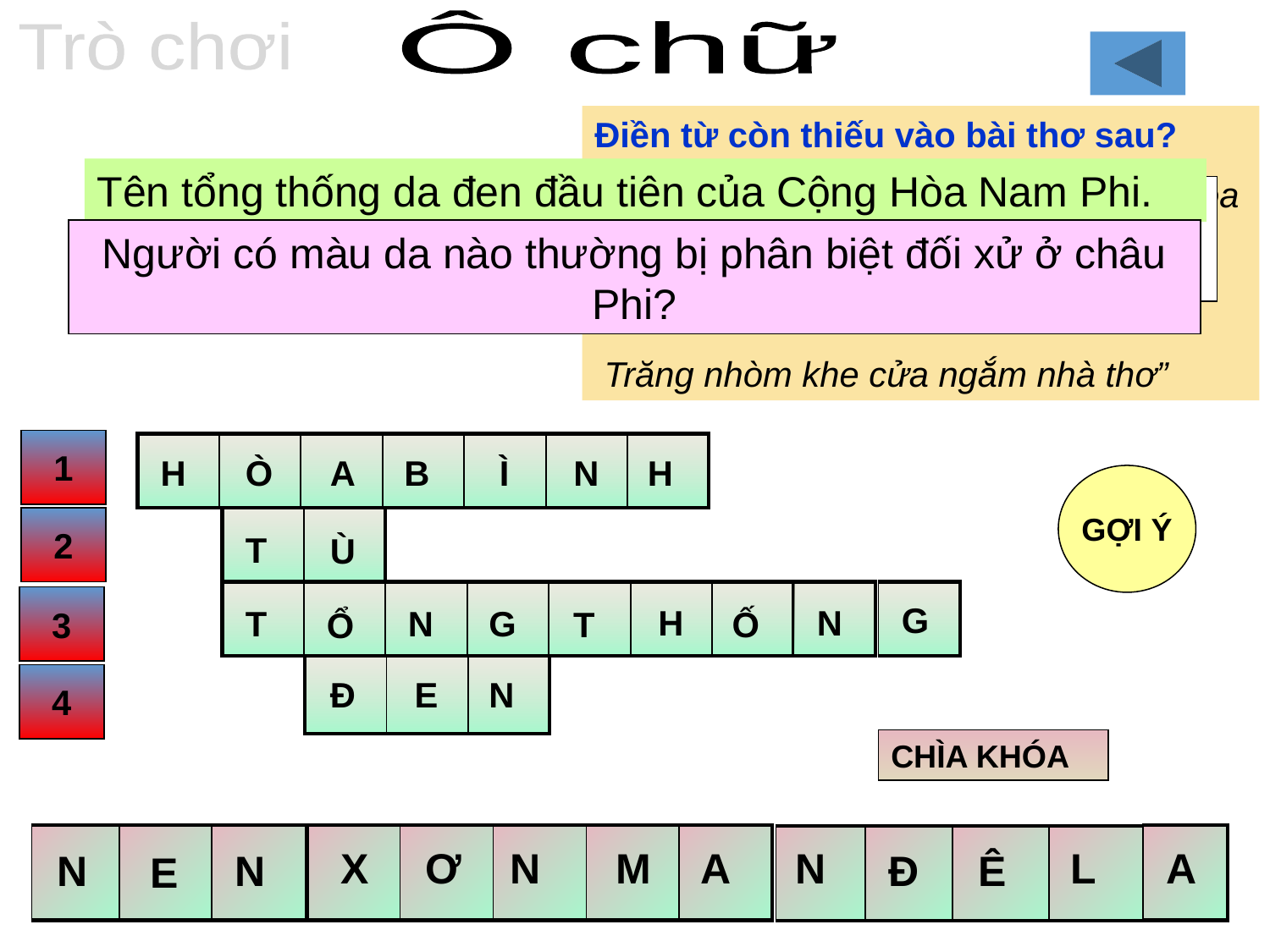

Ô chữ
Trò chơi

Điền từ còn thiếu vào bài thơ sau?
“Trong ……..không rượu cũng không hoa
 Cảnh đẹp đêm nay khó hững hờ
 Người ngắm trăng soi ngoài cửa sổ
 Trăng nhòm khe cửa ngắm nhà thơ”
Tên tổng thống da đen đầu tiên của Cộng Hòa Nam Phi.
Điền từ còn thiếu vào nội dung sau:
Donald Trump là…………………thứ 45 của Hoa Kì.
Chim bồ câu trắng tượng trưng cho điều gì?
Người có màu da nào thường bị phân biệt đối xử ở châu Phi?
1
|  |  |  |  |  |  |  |
| --- | --- | --- | --- | --- | --- | --- |
H
Ò
A
B
Ì
N
H
GỢI Ý
2
|  |  |
| --- | --- |
T
Ù
|  |  |  |  |  |  |  |
| --- | --- | --- | --- | --- | --- | --- |
|  |
| --- |
|  |
| --- |
3
G
H
N
G
T
N
T
Ố
Ổ
|  |  |  |
| --- | --- | --- |
4
Đ
E
N
CHÌA KHÓA
|  |  |  |
| --- | --- | --- |
|  |  |  |  |  |
| --- | --- | --- | --- | --- |
|  |
| --- |
|  |  |  |  |
| --- | --- | --- | --- |
X
Ơ
N
M
A
N
L
A
N
N
Đ
Ê
E